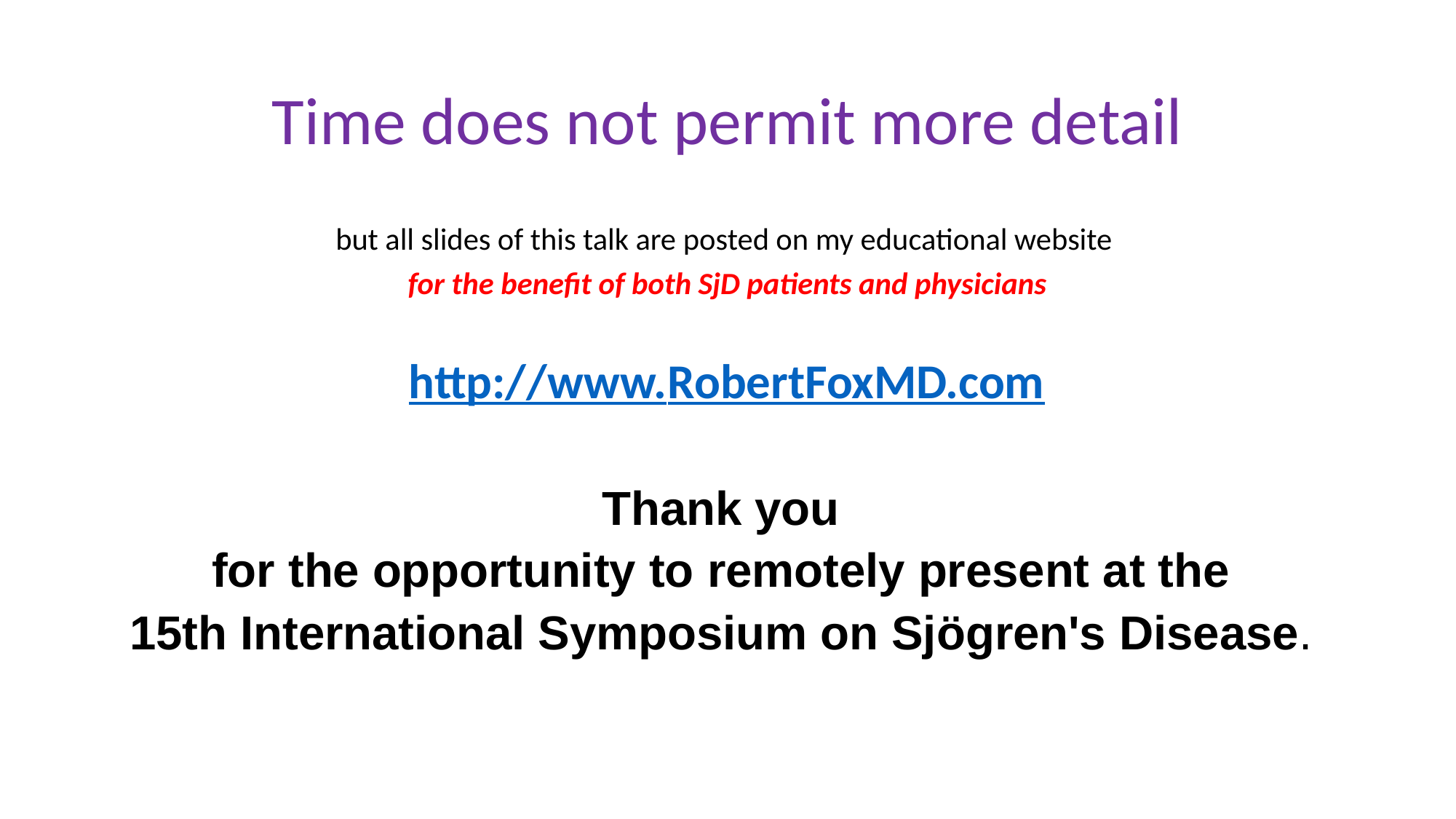

# Time does not permit more detail
but all slides of this talk are posted on my educational website
for the benefit of both SjD patients and physicians

http://www.RobertFoxMD.com

Thank you
for the opportunity to remotely present at the
15th International Symposium on Sjögren's Disease.